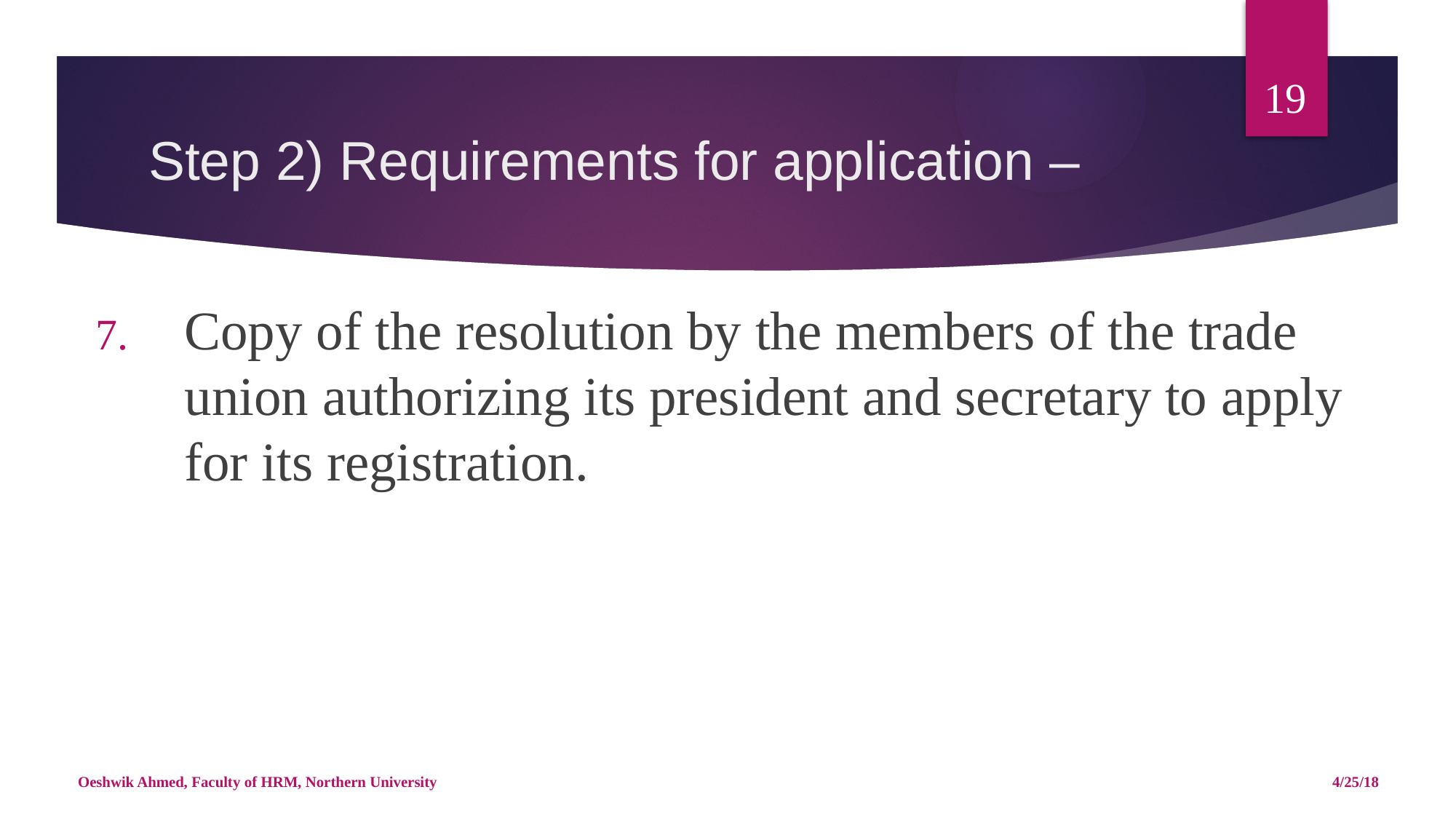

19
# Step 2) Requirements for application –
Copy of the resolution by the members of the trade union authorizing its president and secretary to apply for its registration.

Oeshwik Ahmed, Faculty of HRM, Northern University
4/25/18